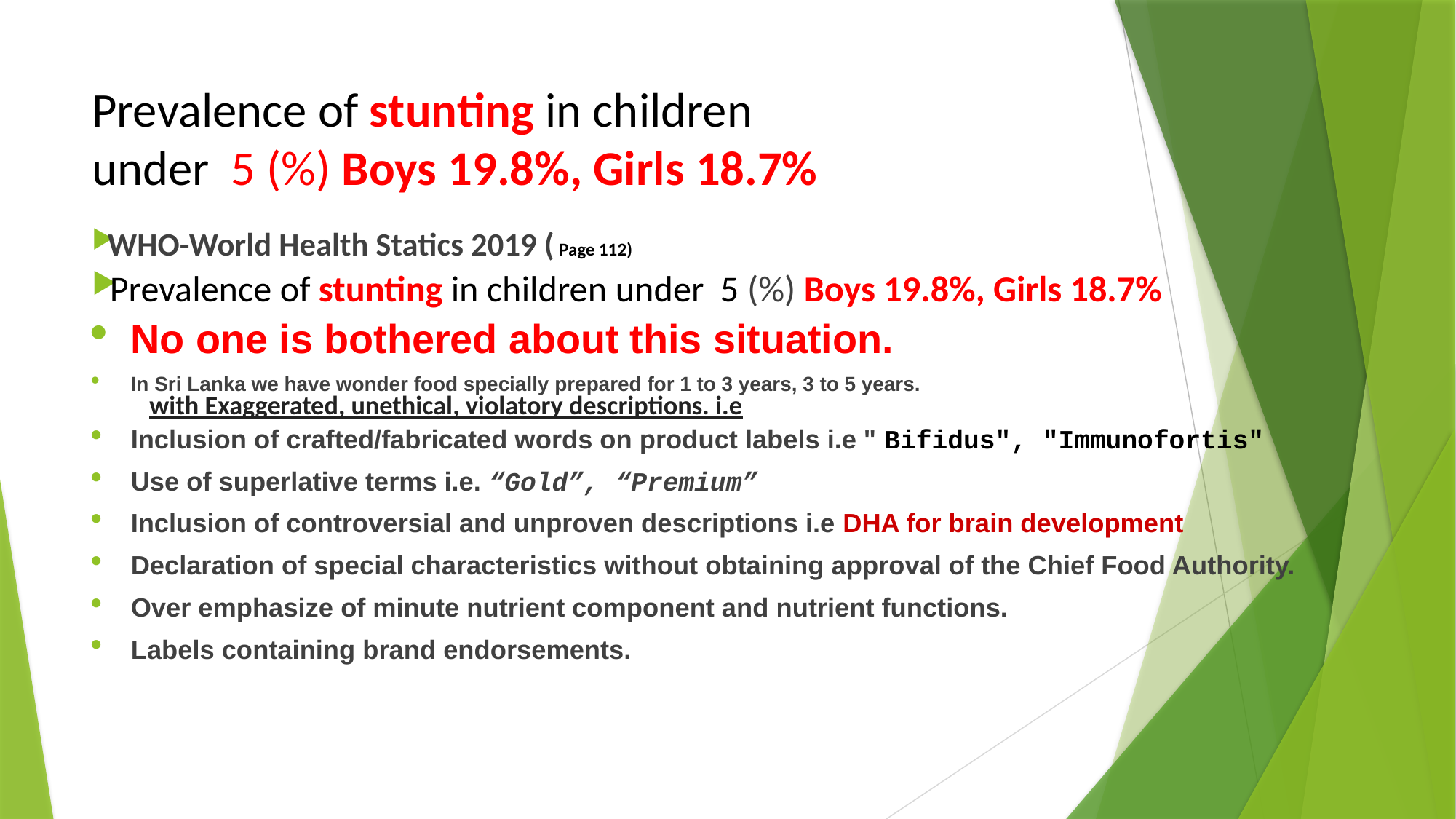

# Prevalence of stunting in children under  5 (%) Boys 19.8%, Girls 18.7%
WHO-World Health Statics 2019 ( Page 112)
Prevalence of stunting in children under  5 (%) Boys 19.8%, Girls 18.7%
No one is bothered about this situation.
In Sri Lanka we have wonder food specially prepared for 1 to 3 years, 3 to 5 years.
  with Exaggerated, unethical, violatory descriptions. i.e
Inclusion of crafted/fabricated words on product labels i.e " Bifidus", "Immunofortis"
Use of superlative terms i.e. “Gold”, “Premium”
Inclusion of controversial and unproven descriptions i.e DHA for brain development
Declaration of special characteristics without obtaining approval of the Chief Food Authority.
Over emphasize of minute nutrient component and nutrient functions.
Labels containing brand endorsements.